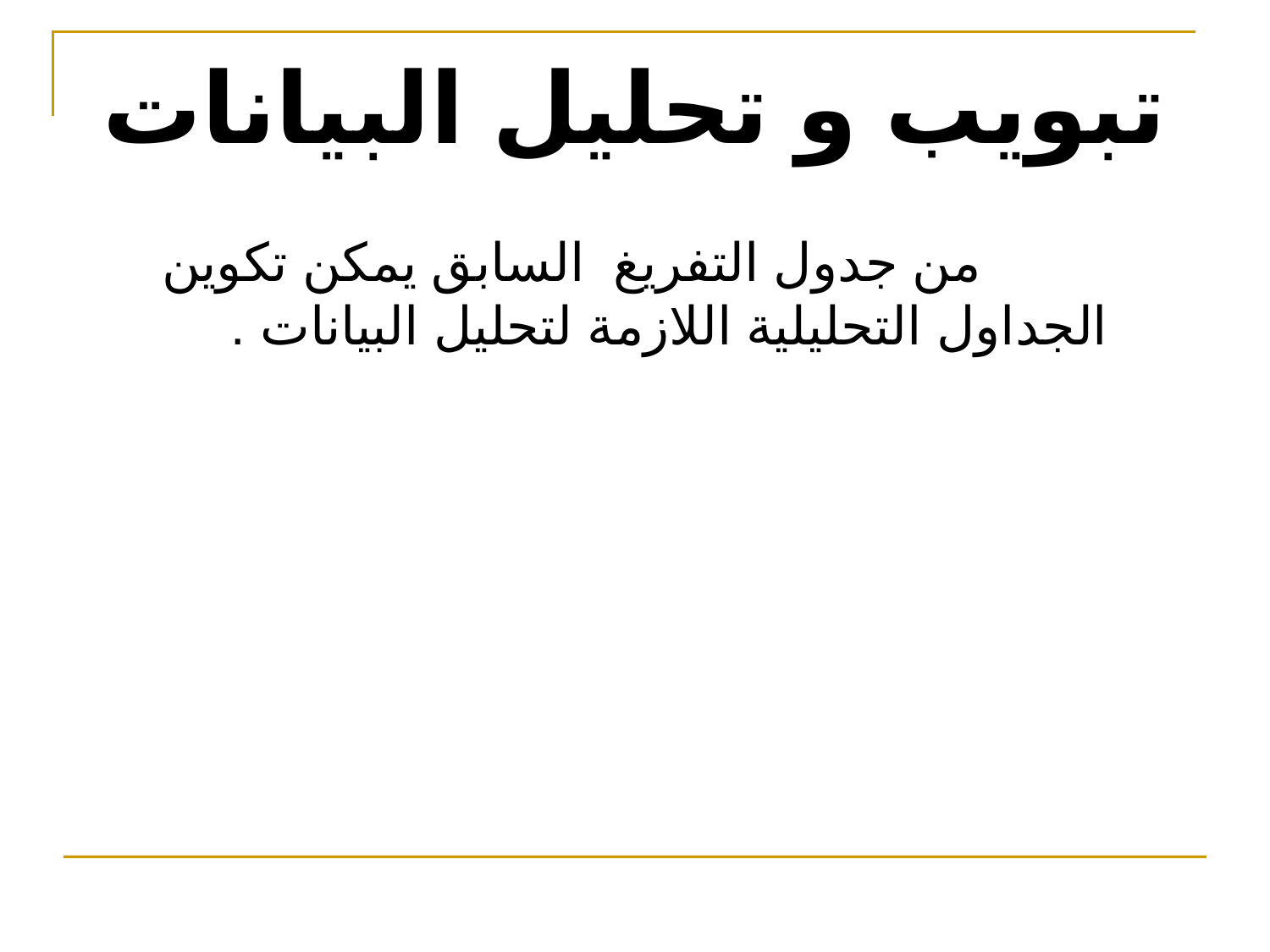

# تبويب و تحليل البيانات
			من جدول التفريغ  السابق يمكن تكوين الجداول التحليلية اللازمة لتحليل البيانات .